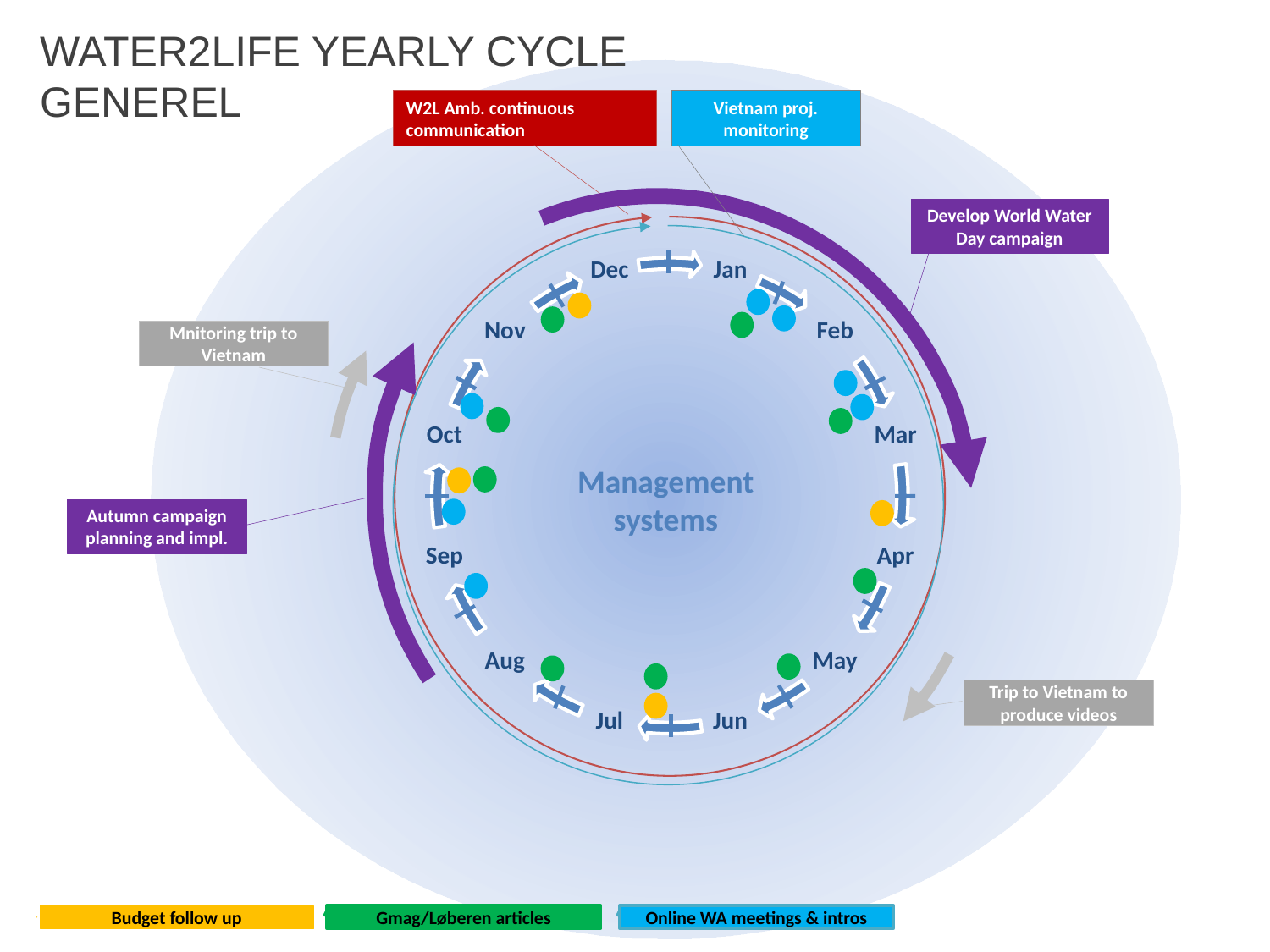

WATER2LIFE YEARLY CYCLE GENEREL
Management
systems
W2L Amb. continuous communication
Vietnam proj. monitoring

Develop World Water Day campaign

Jan
Feb
Mar
Apr
May
Jun
Jul
Aug
Sep
Oct
Nov
Dec

Mnitoring trip to Vietnam

Autumn campaign planning and impl.

Trip to Vietnam to produce videos

Budget follow up
Gmag/Løberen articles
Online WA meetings & intros